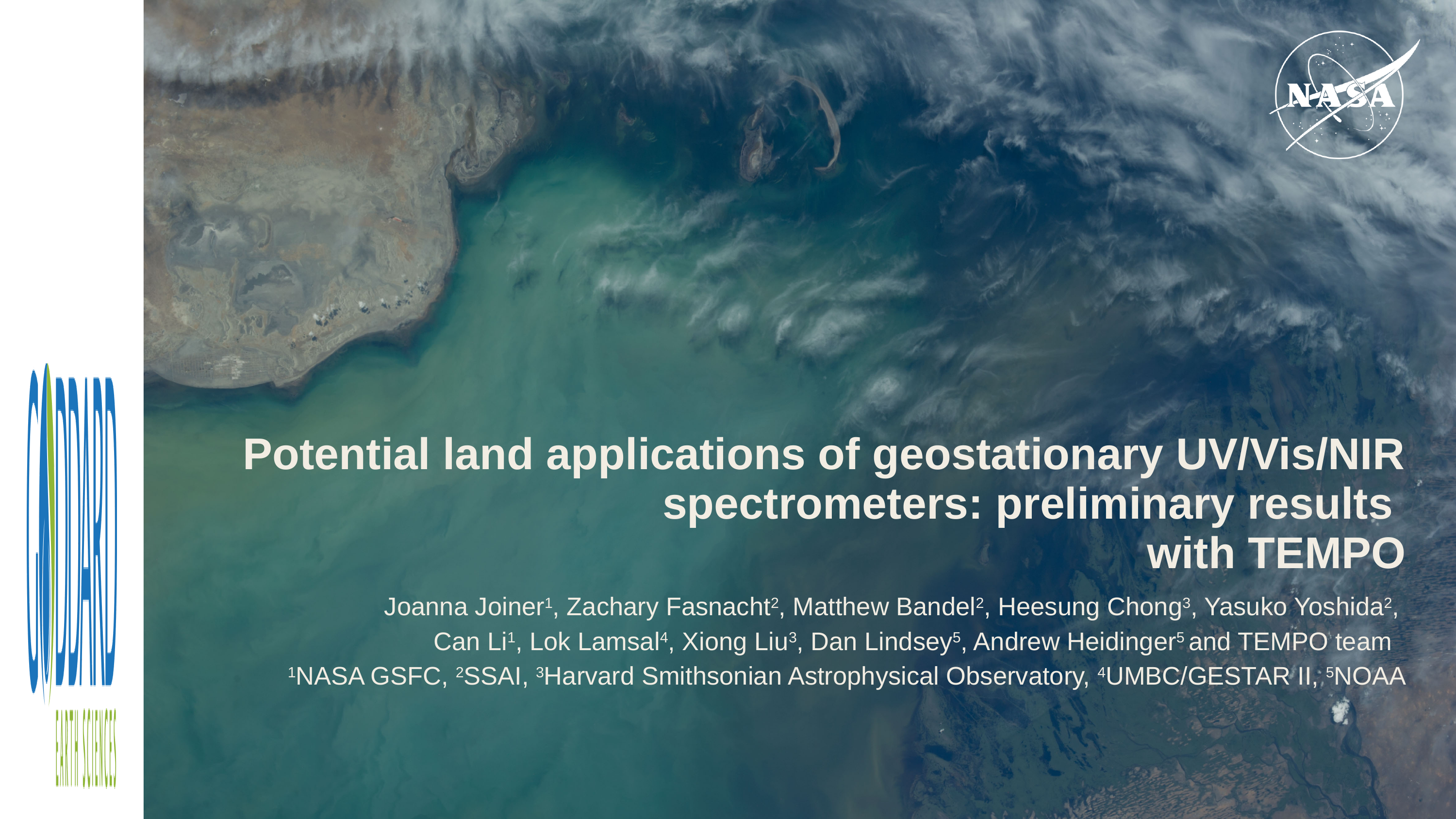

# Potential land applications of geostationary UV/Vis/NIR spectrometers: preliminary results with TEMPO
Joanna Joiner1, Zachary Fasnacht2, Matthew Bandel2, Heesung Chong3, Yasuko Yoshida2,
Can Li1, Lok Lamsal4, Xiong Liu3, Dan Lindsey5, Andrew Heidinger5 and TEMPO team
1NASA GSFC, 2SSAI, 3Harvard Smithsonian Astrophysical Observatory, 4UMBC/GESTAR II, 5NOAA